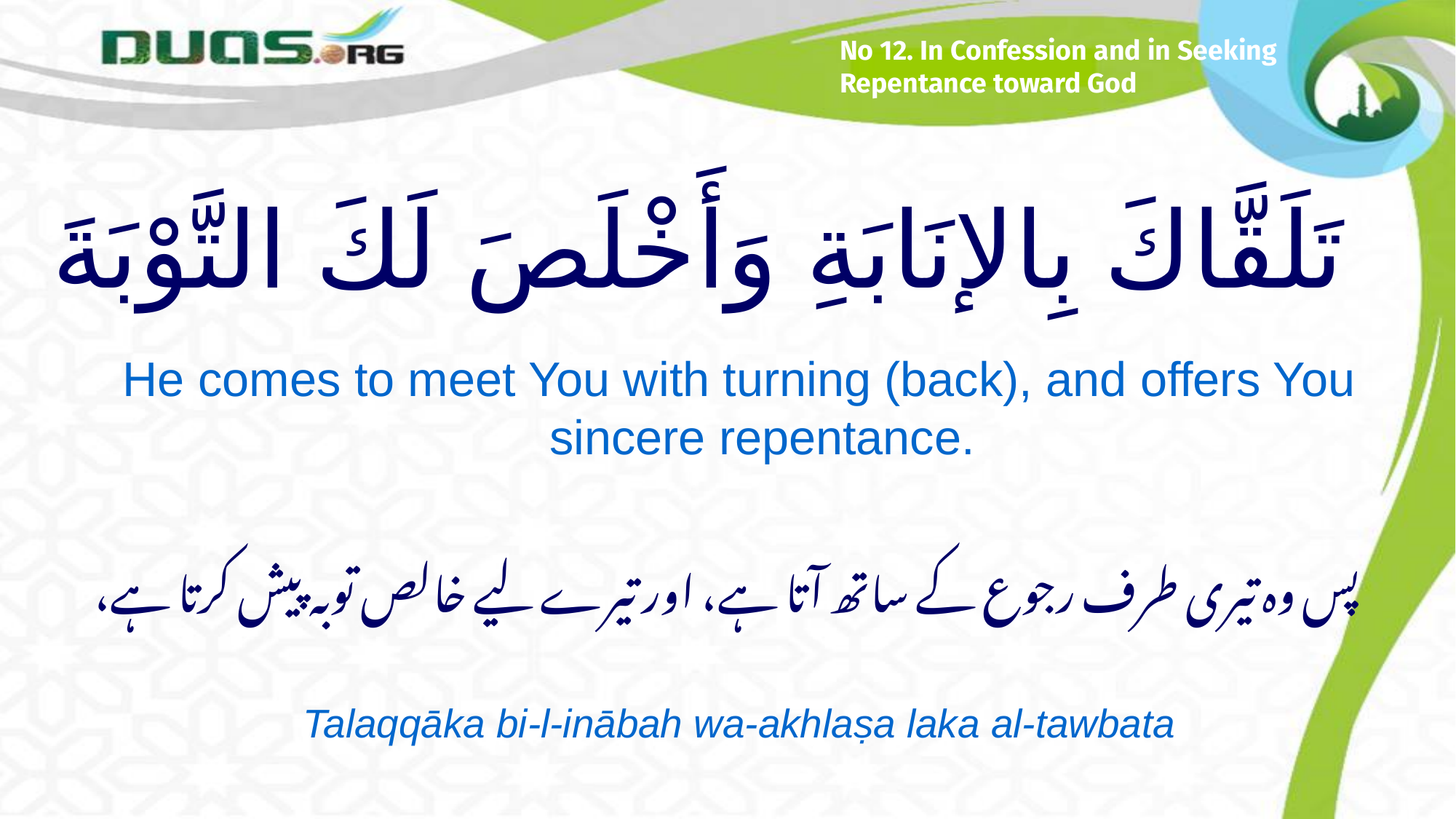

No 12. In Confession and in Seeking Repentance toward God

# تَلَقَّاكَ بِالإنَابَةِ وَأَخْلَصَ لَكَ التَّوْبَةَ

He comes to meet You with turning (back), and offers You sincere repentance.

پس وہ تیری طرف رجوع کے ساتھ آتا ہے، اور تیرے لیے خالص توبہ پیش کرتا ہے،
Talaqqāka bi-l-inābah wa-akhlaṣa laka al-tawbata